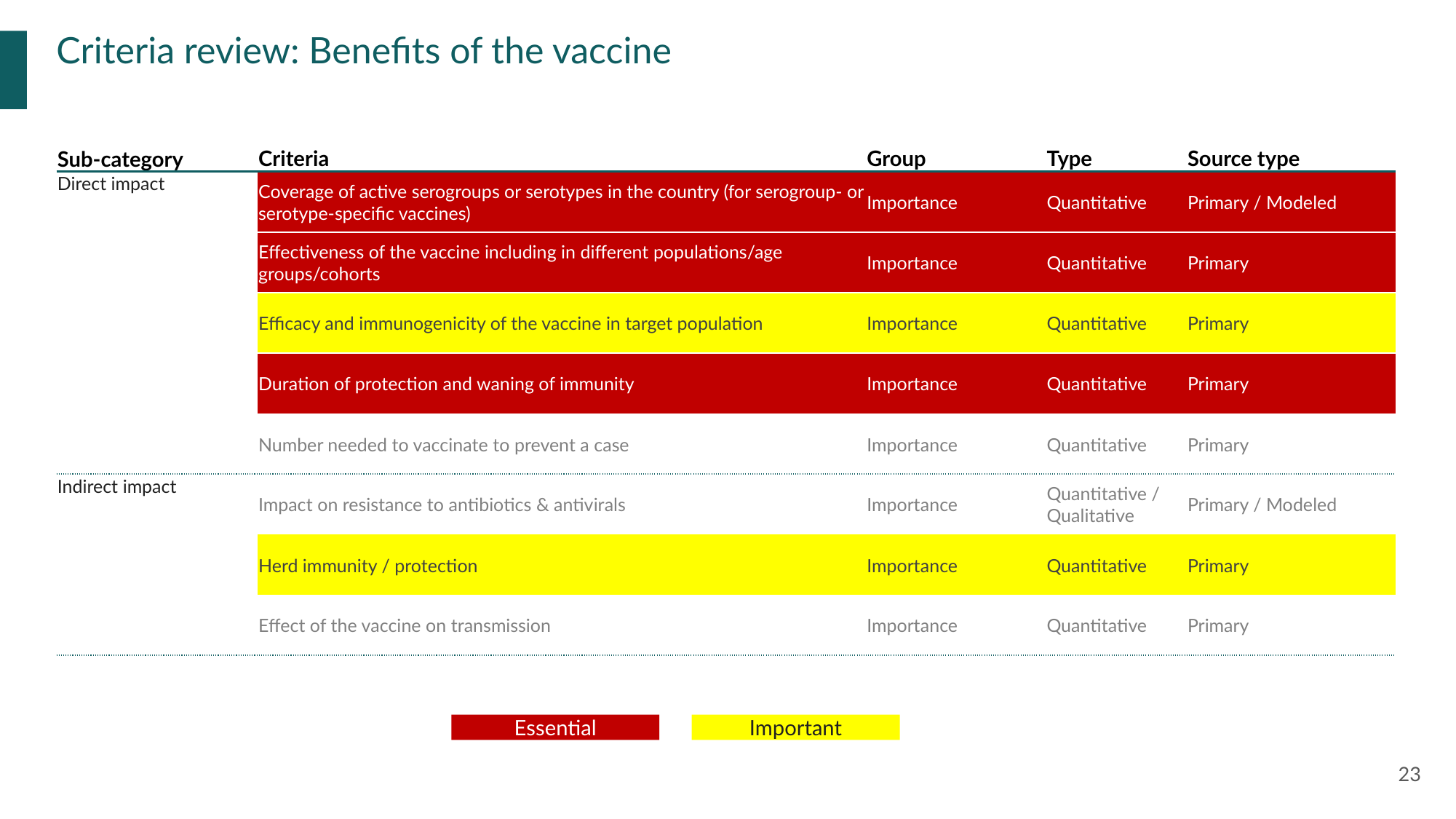

Criteria review: Benefits of the vaccine

| Sub-category | Criteria | Group | Type | Source type |
| --- | --- | --- | --- | --- |
| Direct impact | Coverage of active serogroups or serotypes in the country (for serogroup- or serotype-specific vaccines) | Importance | Quantitative | Primary / Modeled |
| Epidemiology | Effectiveness of the vaccine including in different populations/age groups/cohorts | Importance | Quantitative | Primary |
| Epidemiology | Efficacy and immunogenicity of the vaccine in target population | Importance | Quantitative | Primary |
|  | Duration of protection and waning of immunity | Importance | Quantitative | Primary |
|  | Number needed to vaccinate to prevent a case | Importance | Quantitative | Primary |
| Indirect impact | Impact on resistance to antibiotics & antivirals | Importance | Quantitative / Qualitative | Primary / Modeled |
|  | Herd immunity / protection | Importance | Quantitative | Primary |
|  | Effect of the vaccine on transmission | Importance | Quantitative | Primary |
Essential
Important
23